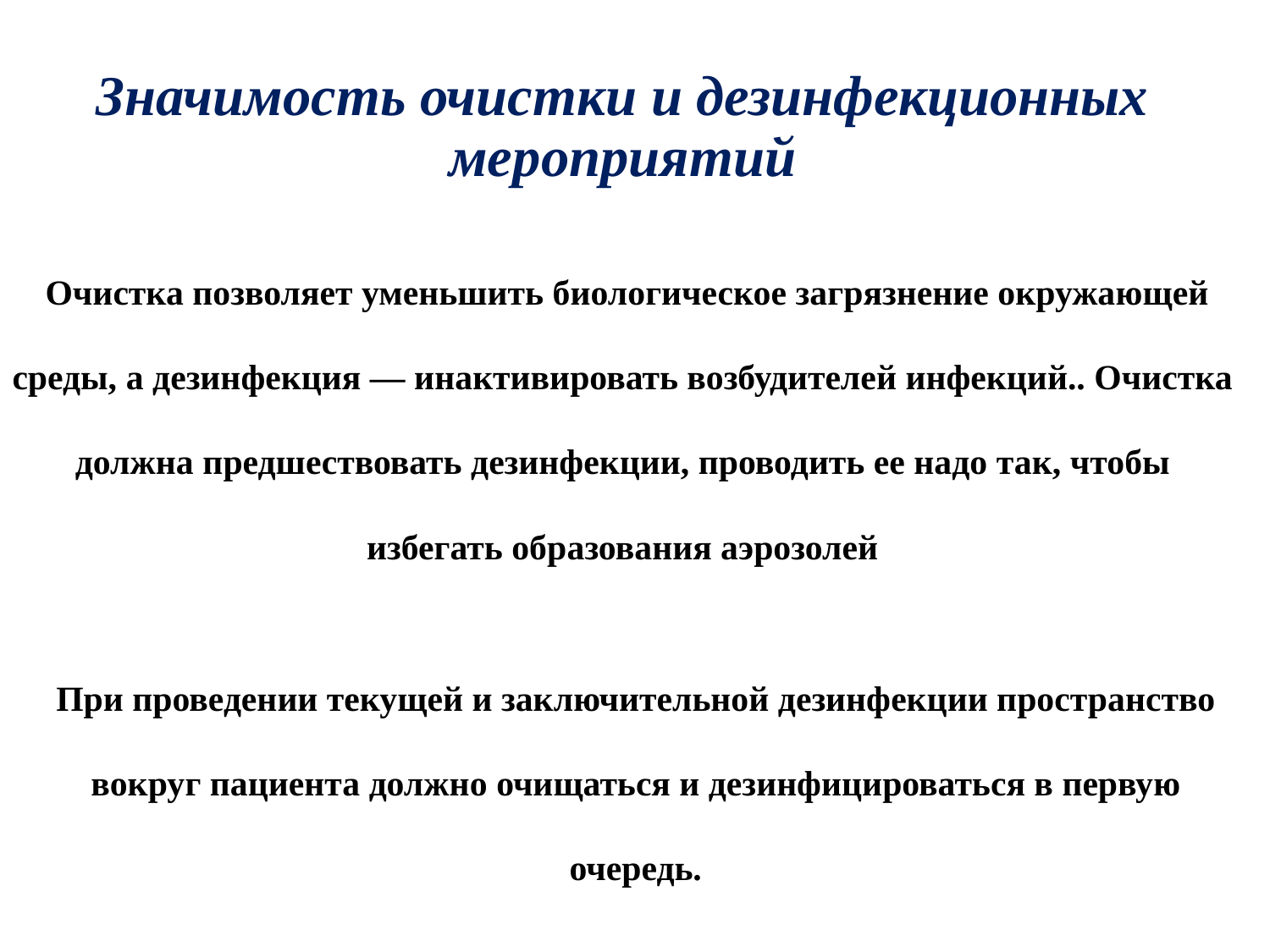

# Значимость очистки и дезинфекционных мероприятий
 Очистка позволяет уменьшить биологическое загрязнение окружающей среды, а дезинфекция — инактивировать возбудителей инфекций.. Очистка должна предшествовать дезинфекции, проводить ее надо так, чтобы избегать образования аэрозолей
При проведении текущей и заключительной дезинфекции пространство вокруг пациента должно очищаться и дезинфицироваться в первую очередь.